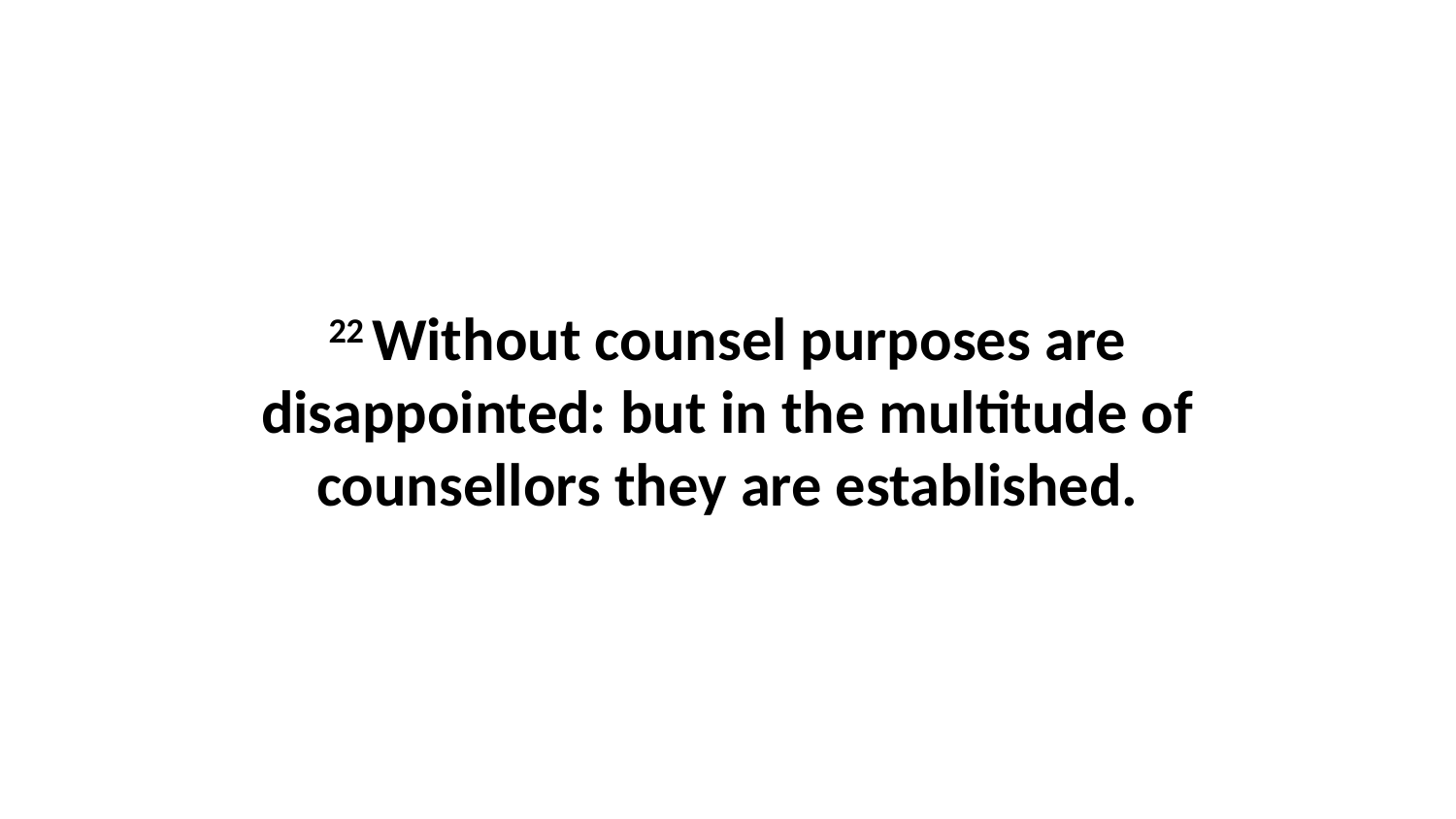

22 Without counsel purposes are disappointed: but in the multitude of counsellors they are established.